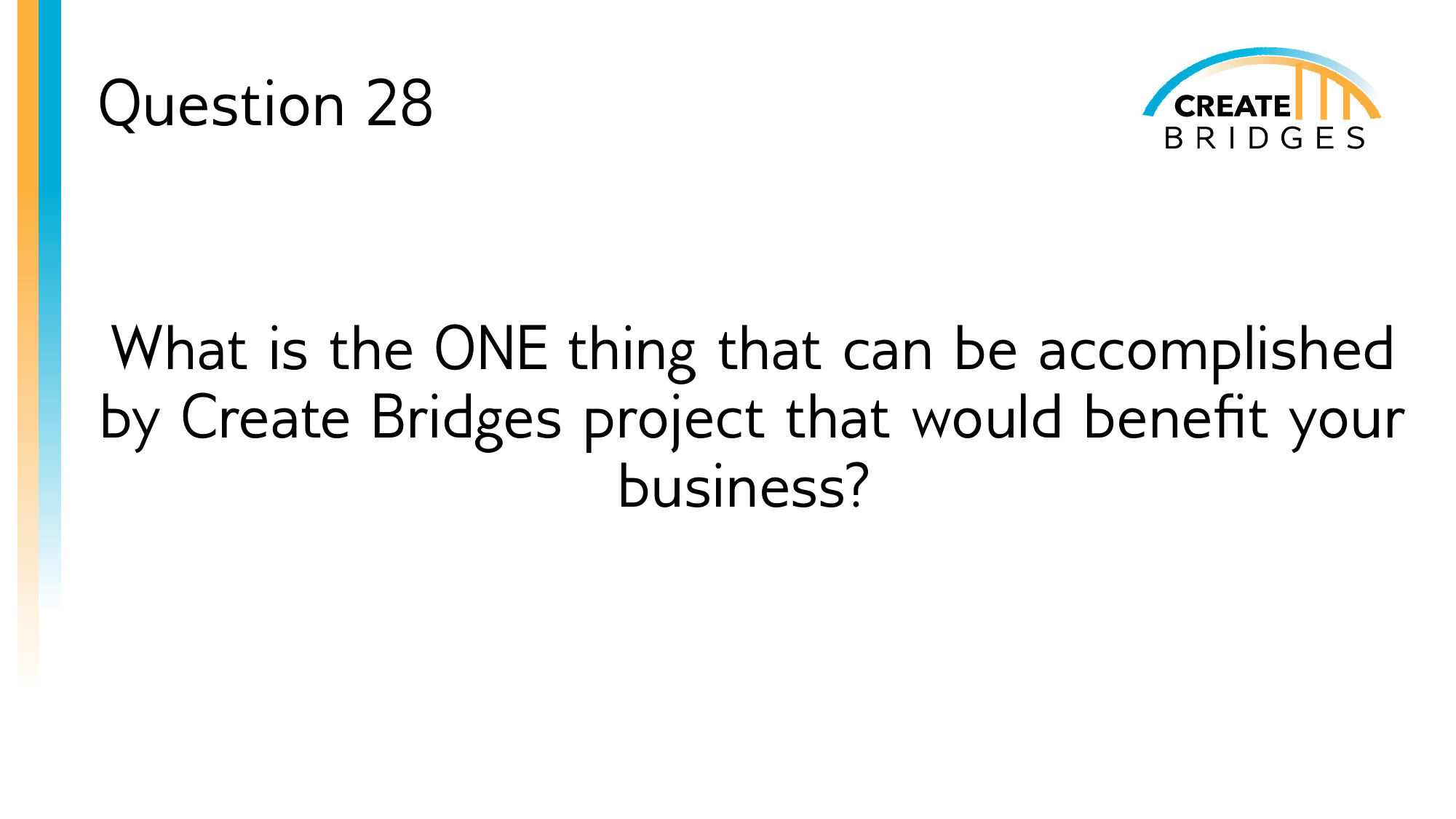

# Question 28
What is the ONE thing that can be accomplished by Create Bridges project that would benefit your business?